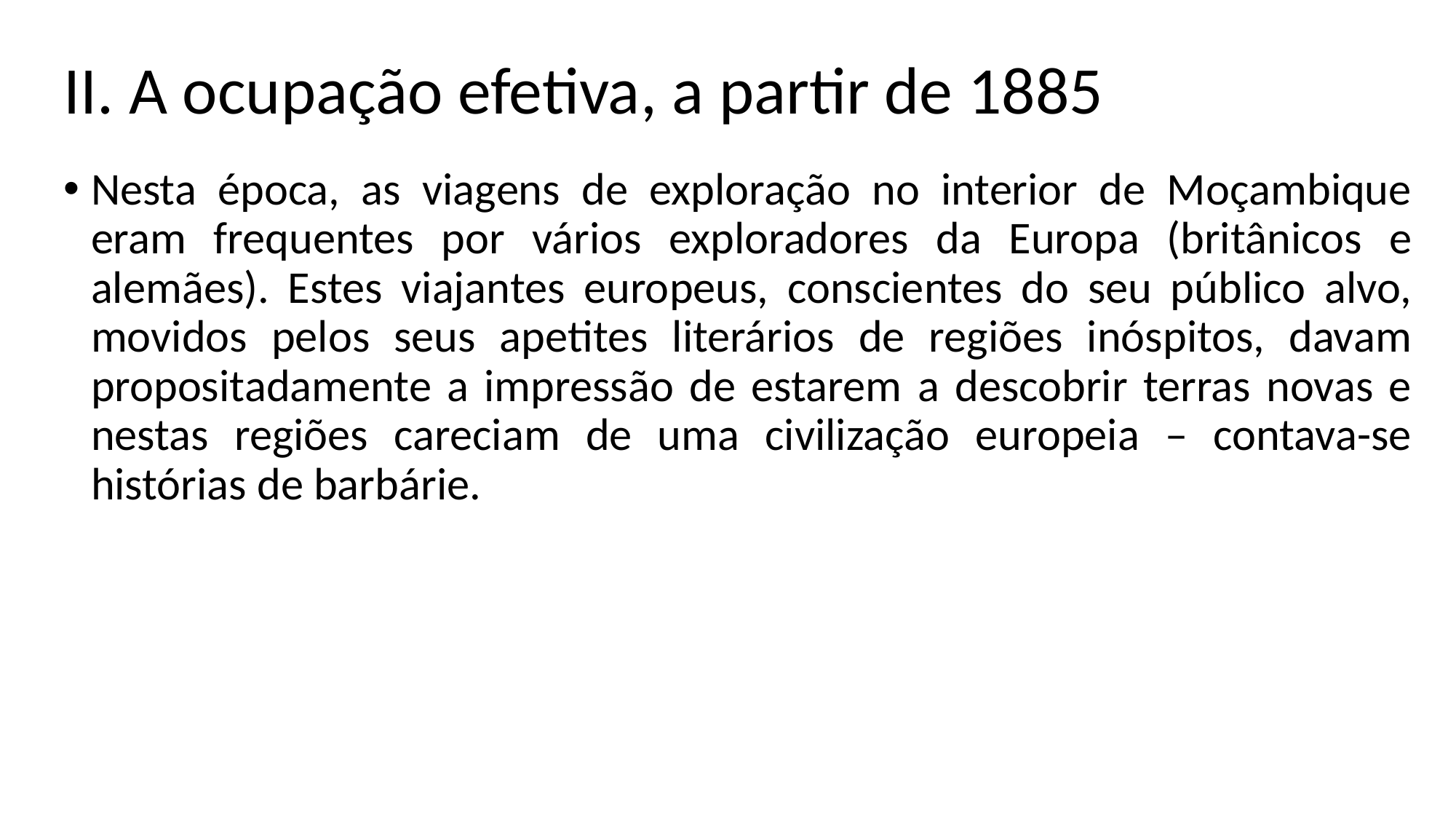

# II. A ocupação efetiva, a partir de 1885
Nesta época, as viagens de exploração no interior de Moçambique eram frequentes por vários exploradores da Europa (britânicos e alemães). Estes viajantes europeus, conscientes do seu público alvo, movidos pelos seus apetites literários de regiões inóspitos, davam propositadamente a impressão de estarem a descobrir terras novas e nestas regiões careciam de uma civilização europeia – contava-se histórias de barbárie.